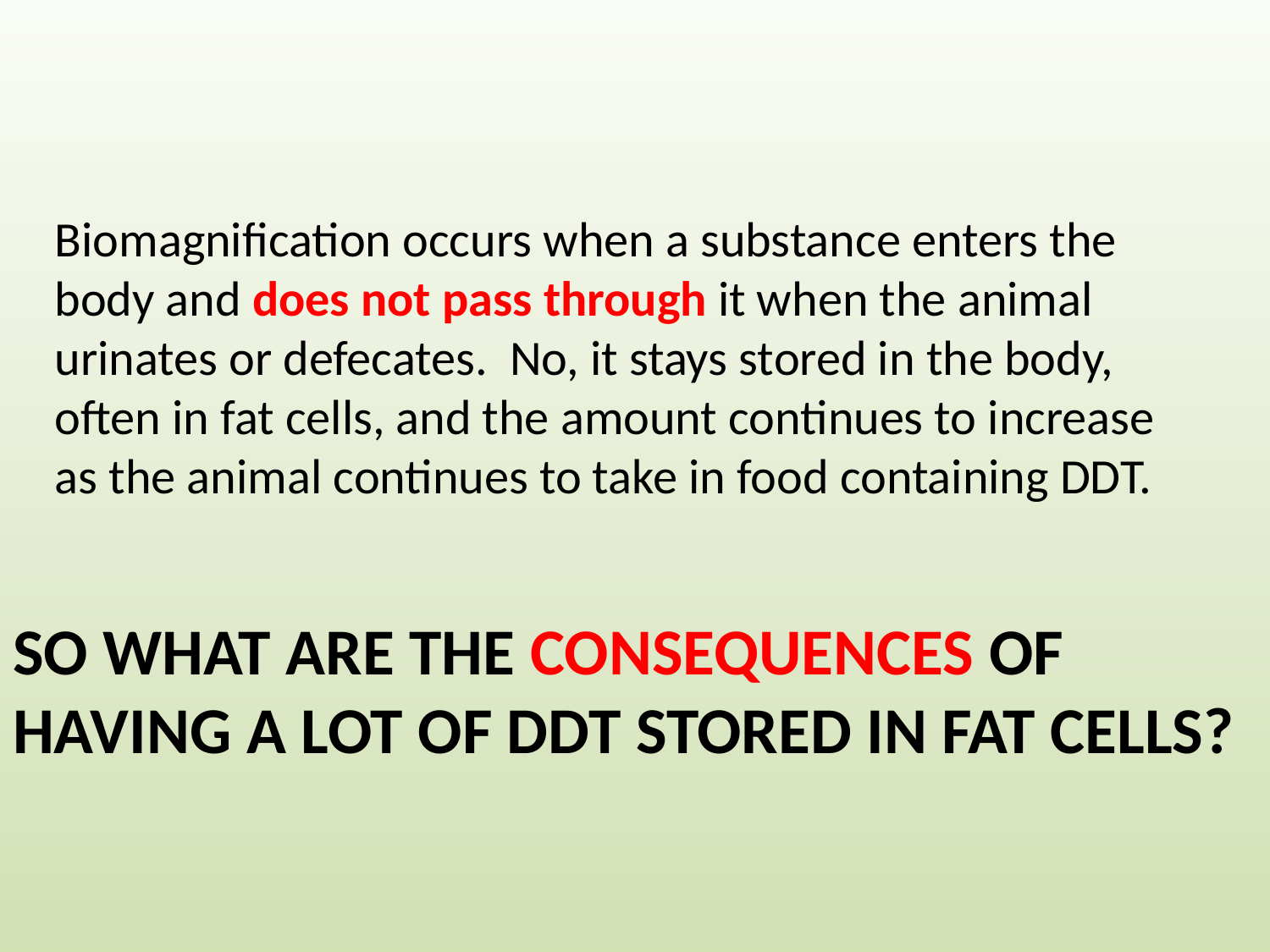

Biomagnification occurs when a substance enters the body and does not pass through it when the animal urinates or defecates.  No, it stays stored in the body, often in fat cells, and the amount continues to increase as the animal continues to take in food containing DDT.
# So what are the consequences of having a lot of DDT stored in fat cells?